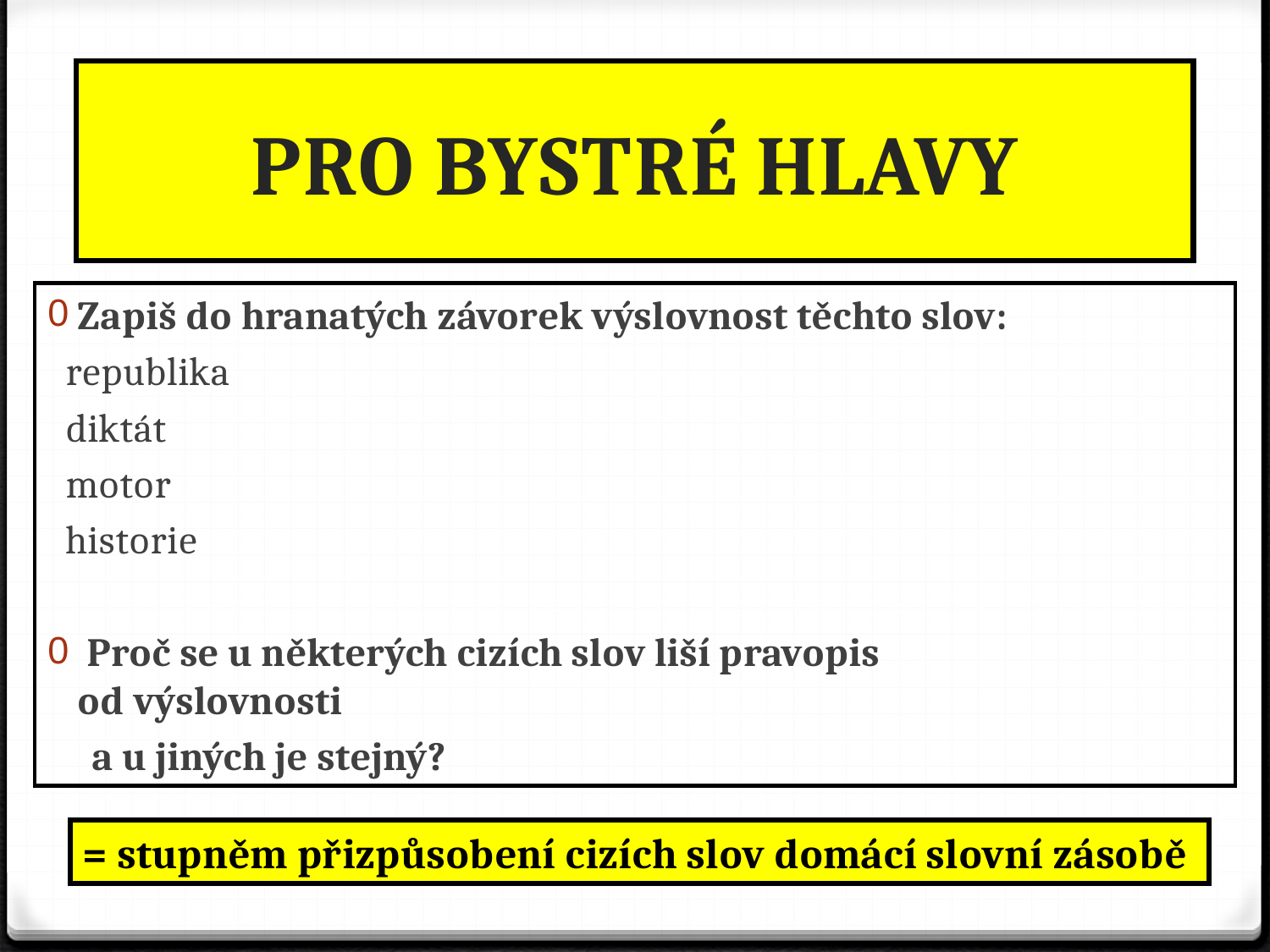

# PRO BYSTRÉ HLAVY
Zapiš do hranatých závorek výslovnost těchto slov:
  republika
  diktát
  motor
  historie

 Proč se u některých cizích slov liší pravopis                              od výslovnosti
     a u jiných je stejný?
= stupněm přizpůsobení cizích slov domácí slovní zásobě